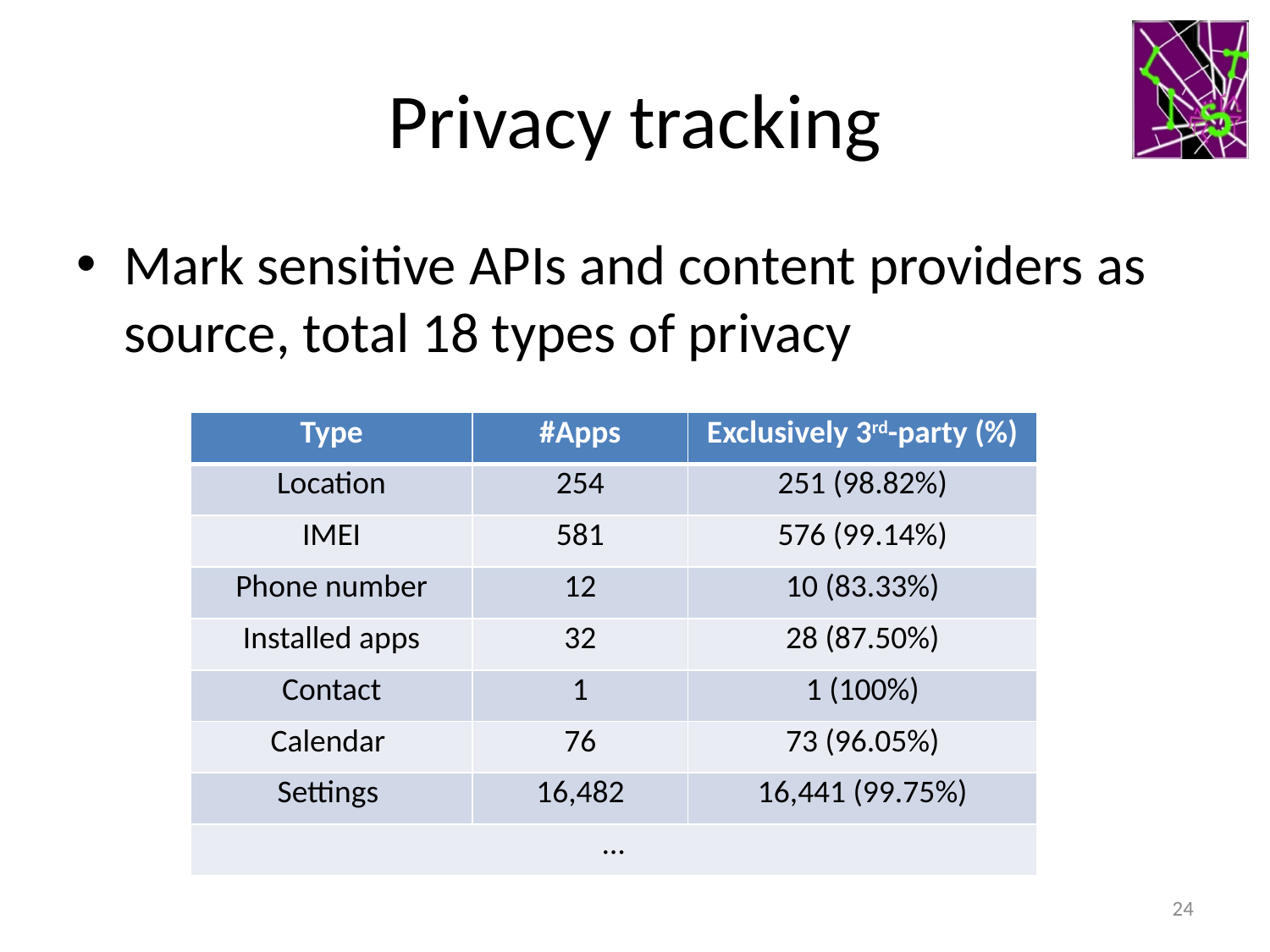

# Privacy tracking
Mark sensitive APIs and content providers as source, total 18 types of privacy
| Type | #Apps | Exclusively 3rd-party (%) |
| --- | --- | --- |
| Location | 254 | 251 (98.82%) |
| IMEI | 581 | 576 (99.14%) |
| Phone number | 12 | 10 (83.33%) |
| Installed apps | 32 | 28 (87.50%) |
| Contact | 1 | 1 (100%) |
| Calendar | 76 | 73 (96.05%) |
| Settings | 16,482 | 16,441 (99.75%) |
| … |  |  |
24